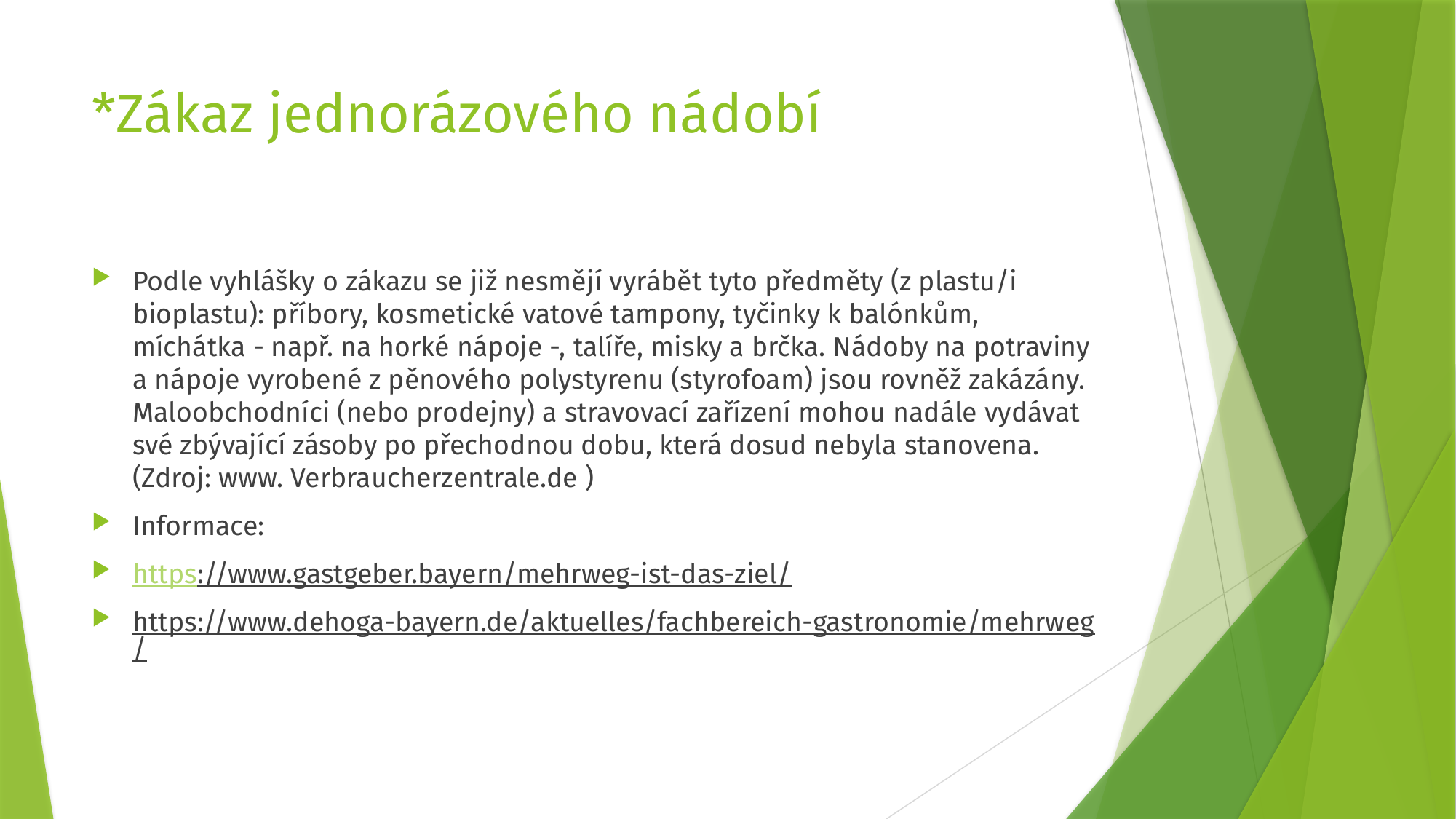

# *Zákaz jednorázového nádobí
Podle vyhlášky o zákazu se již nesmějí vyrábět tyto předměty (z plastu/i bioplastu): příbory, kosmetické vatové tampony, tyčinky k balónkům, míchátka - např. na horké nápoje -, talíře, misky a brčka. Nádoby na potraviny a nápoje vyrobené z pěnového polystyrenu (styrofoam) jsou rovněž zakázány. Maloobchodníci (nebo prodejny) a stravovací zařízení mohou nadále vydávat své zbývající zásoby po přechodnou dobu, která dosud nebyla stanovena. (Zdroj: www. Verbraucherzentrale.de )
Informace:
https://www.gastgeber.bayern/mehrweg-ist-das-ziel/
https://www.dehoga-bayern.de/aktuelles/fachbereich-gastronomie/mehrweg/